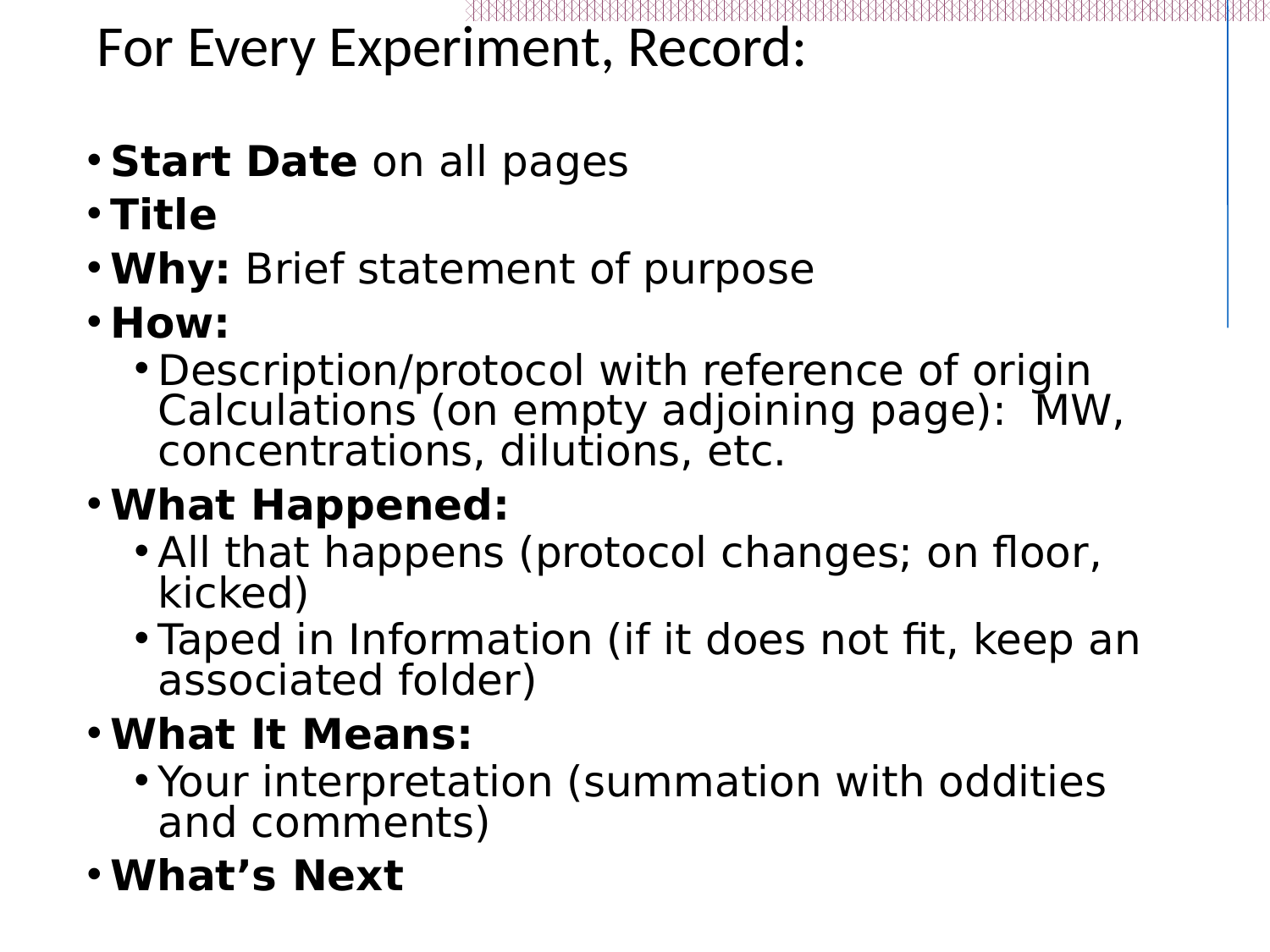

# For Every Experiment, Record:
Start Date on all pages
Title
Why: Brief statement of purpose
How:
Description/protocol with reference of origin Calculations (on empty adjoining page):  MW, concentrations, dilutions, etc.
What Happened:
All that happens (protocol changes; on floor, kicked)
Taped in Information (if it does not fit, keep an associated folder)
What It Means:
Your interpretation (summation with oddities and comments)
What’s Next